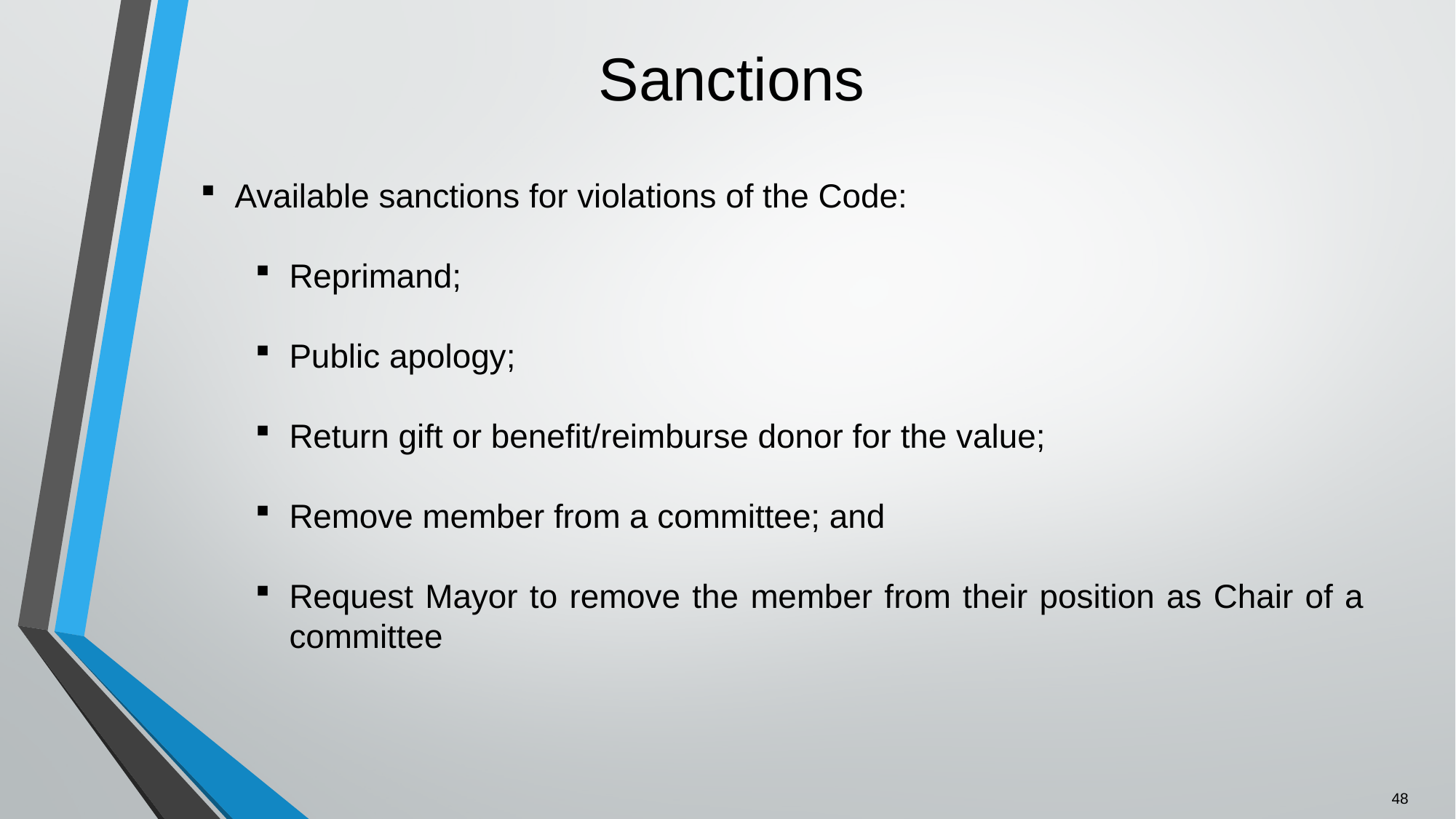

# Sanctions
Available sanctions for violations of the Code:

Reprimand;

Public apology;

Return gift or benefit/reimburse donor for the value;

Remove member from a committee; and

Request Mayor to remove the member from their position as Chair of a committee

48